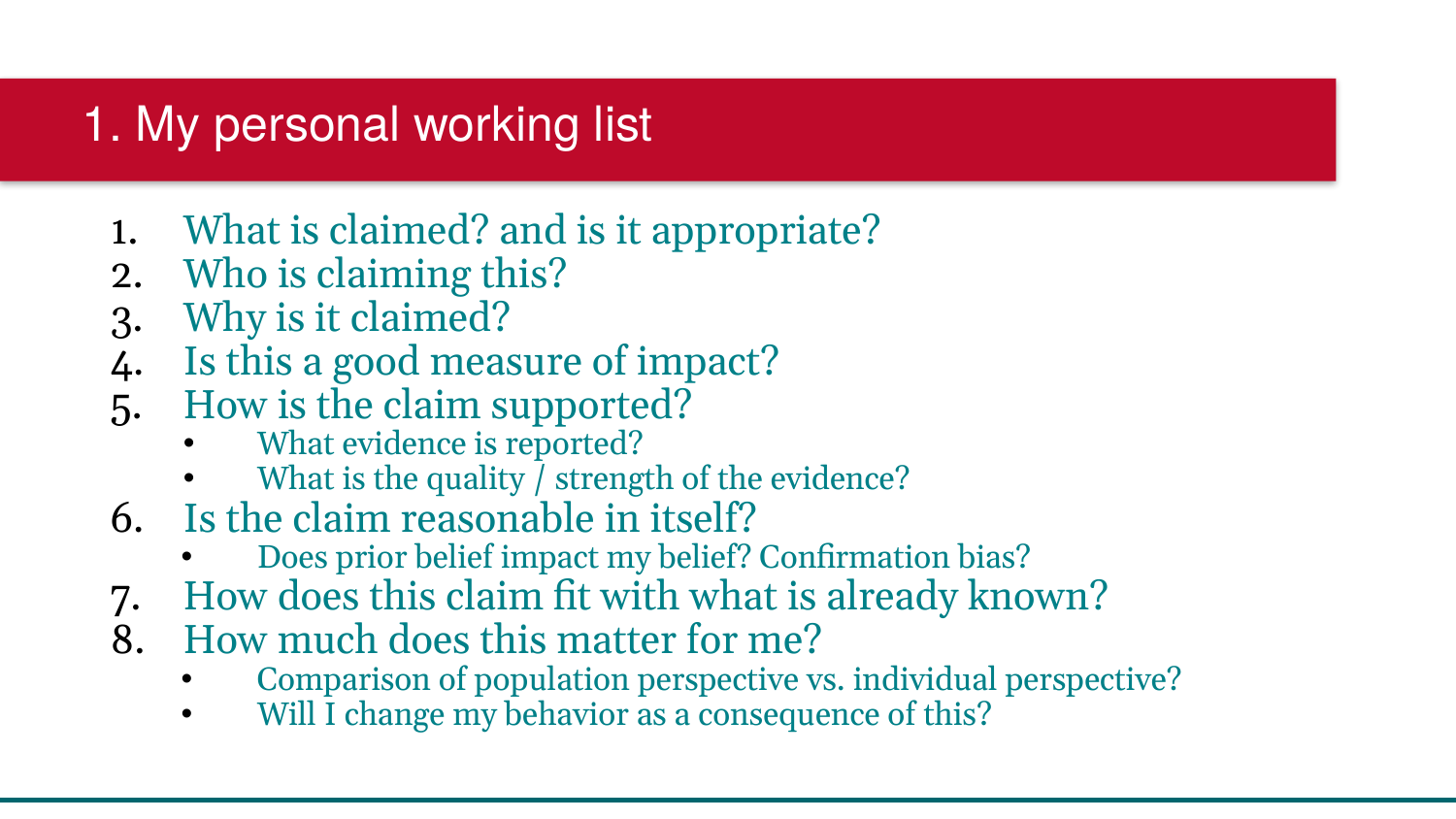

1. My personal working list
What is claimed? and is it appropriate?
Who is claiming this?
Why is it claimed?
Is this a good measure of impact?
How is the claim supported?
What evidence is reported?
What is the quality / strength of the evidence?
Is the claim reasonable in itself?
Does prior belief impact my belief? Confirmation bias?
How does this claim fit with what is already known?
How much does this matter for me?
Comparison of population perspective vs. individual perspective?
Will I change my behavior as a consequence of this?